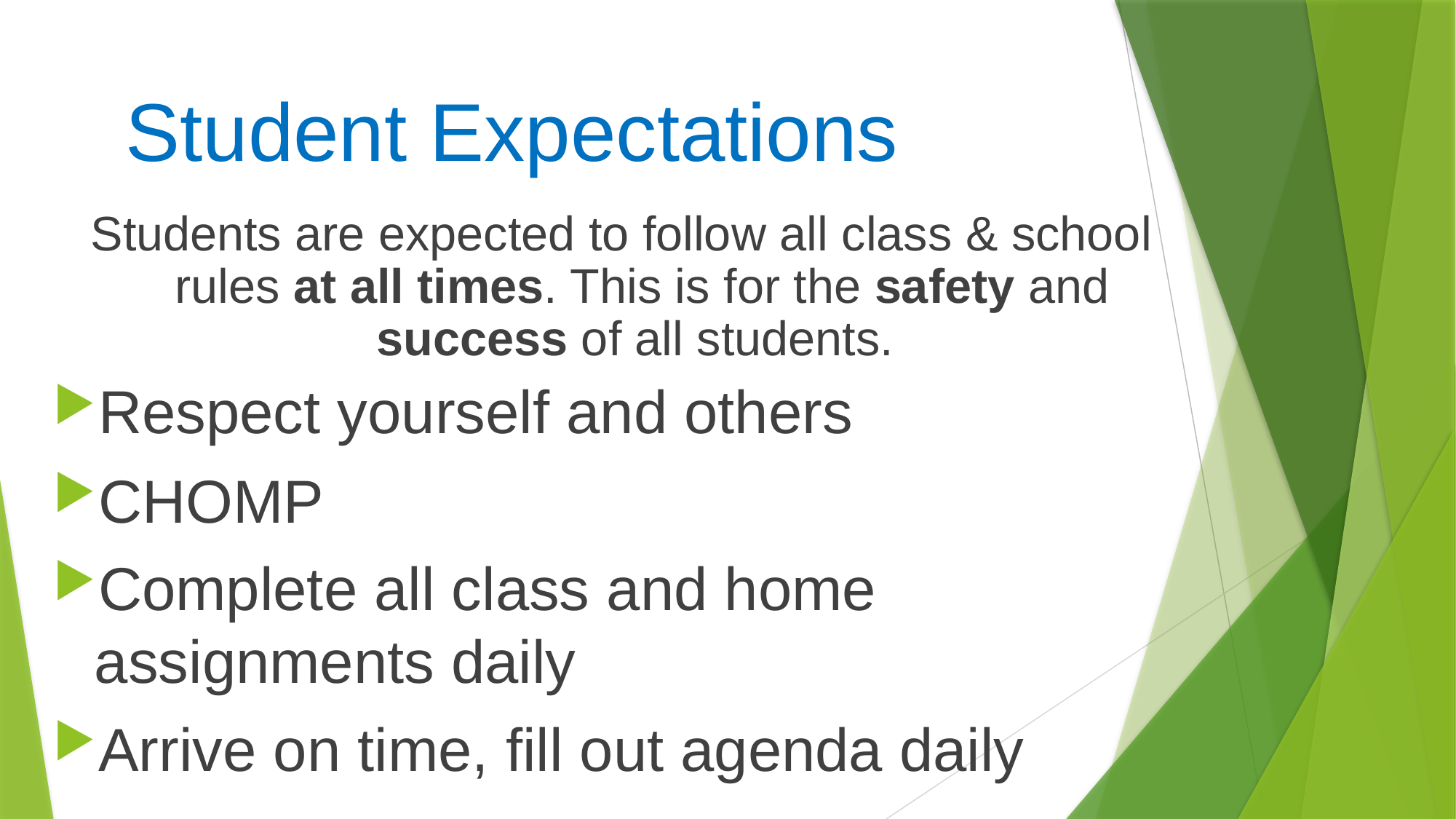

# Student Expectations
Students are expected to follow all class & school rules at all times. This is for the safety and success of all students.
Respect yourself and others
CHOMP
Complete all class and home assignments daily
Arrive on time, fill out agenda daily